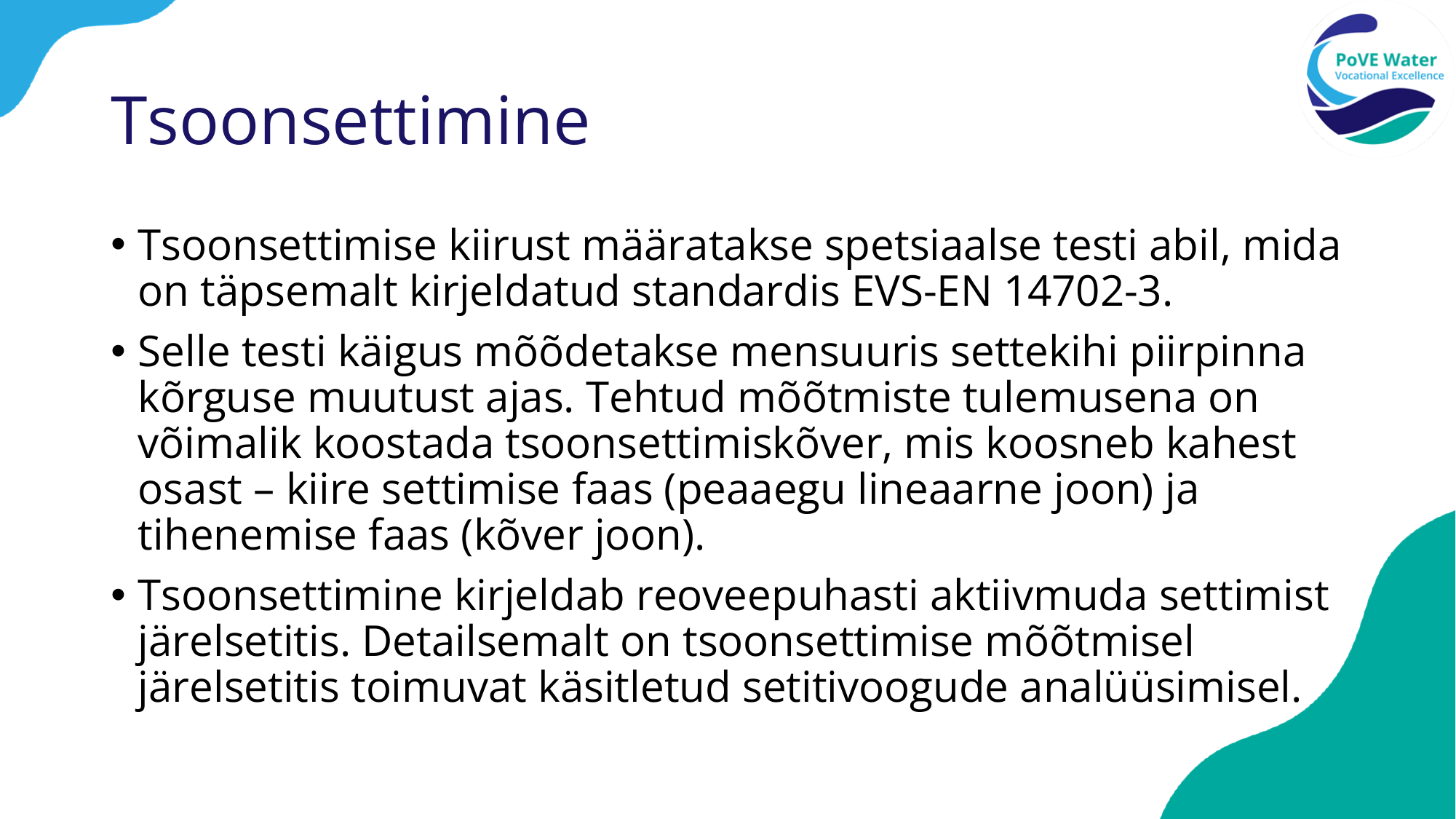

# Tsoonsettimine
Tsoonsettimise kiirust määratakse spetsiaalse testi abil, mida on täpsemalt kirjeldatud standardis EVS-EN 14702-3.
Selle testi käigus mõõdetakse mensuuris settekihi piirpinna kõrguse muutust ajas. Tehtud mõõtmiste tulemusena on võimalik koostada tsoonsettimiskõver, mis koosneb kahest osast – kiire settimise faas (peaaegu lineaarne joon) ja tihenemise faas (kõver joon).
Tsoonsettimine kirjeldab reoveepuhasti aktiivmuda settimist järelsetitis. Detailsemalt on tsoonsettimise mõõtmisel järelsetitis toimuvat käsitletud setitivoogude analüüsimisel.